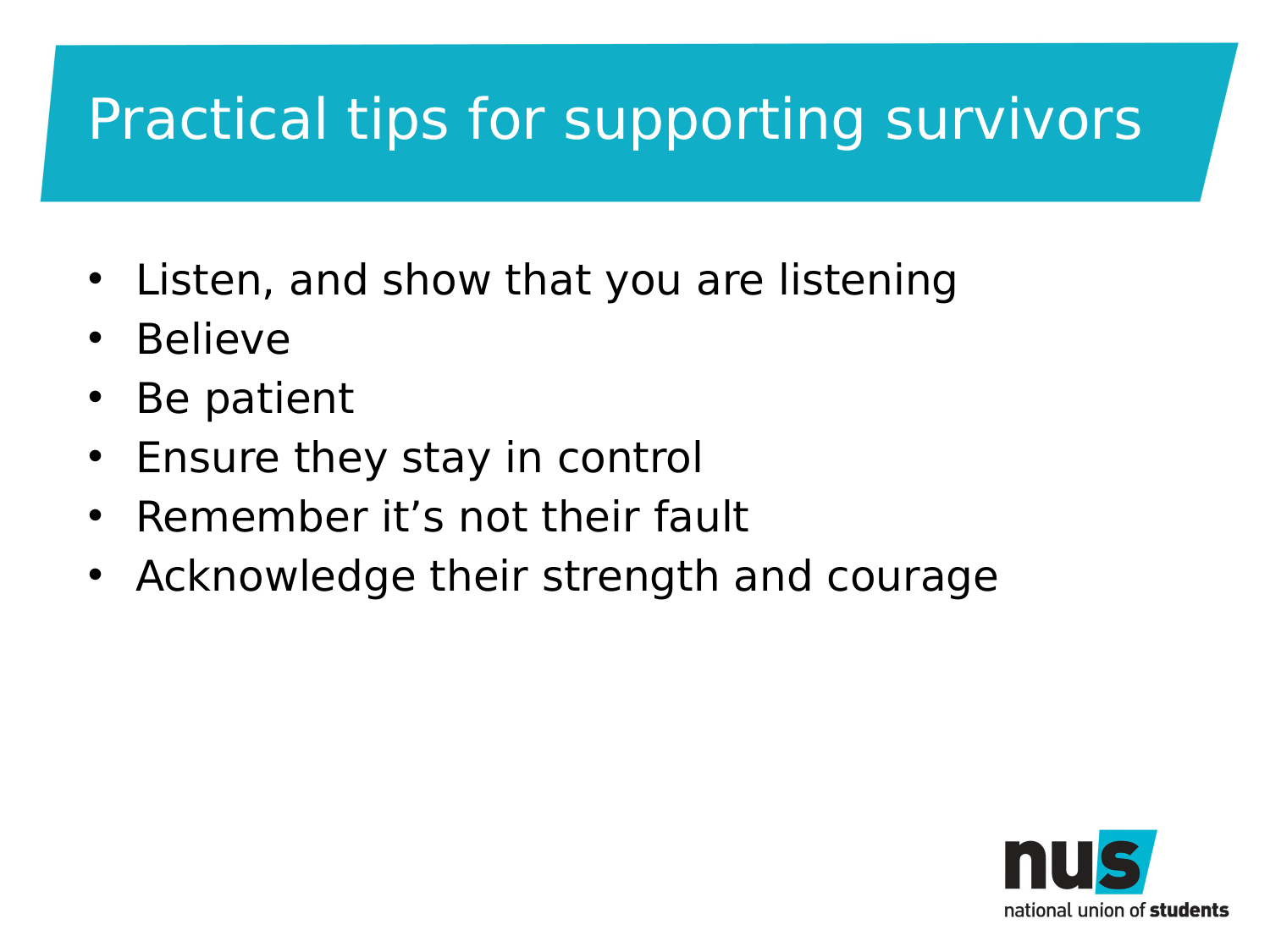

# Practical tips for supporting survivors
Listen, and show that you are listening
Believe
Be patient
Ensure they stay in control
Remember it’s not their fault
Acknowledge their strength and courage